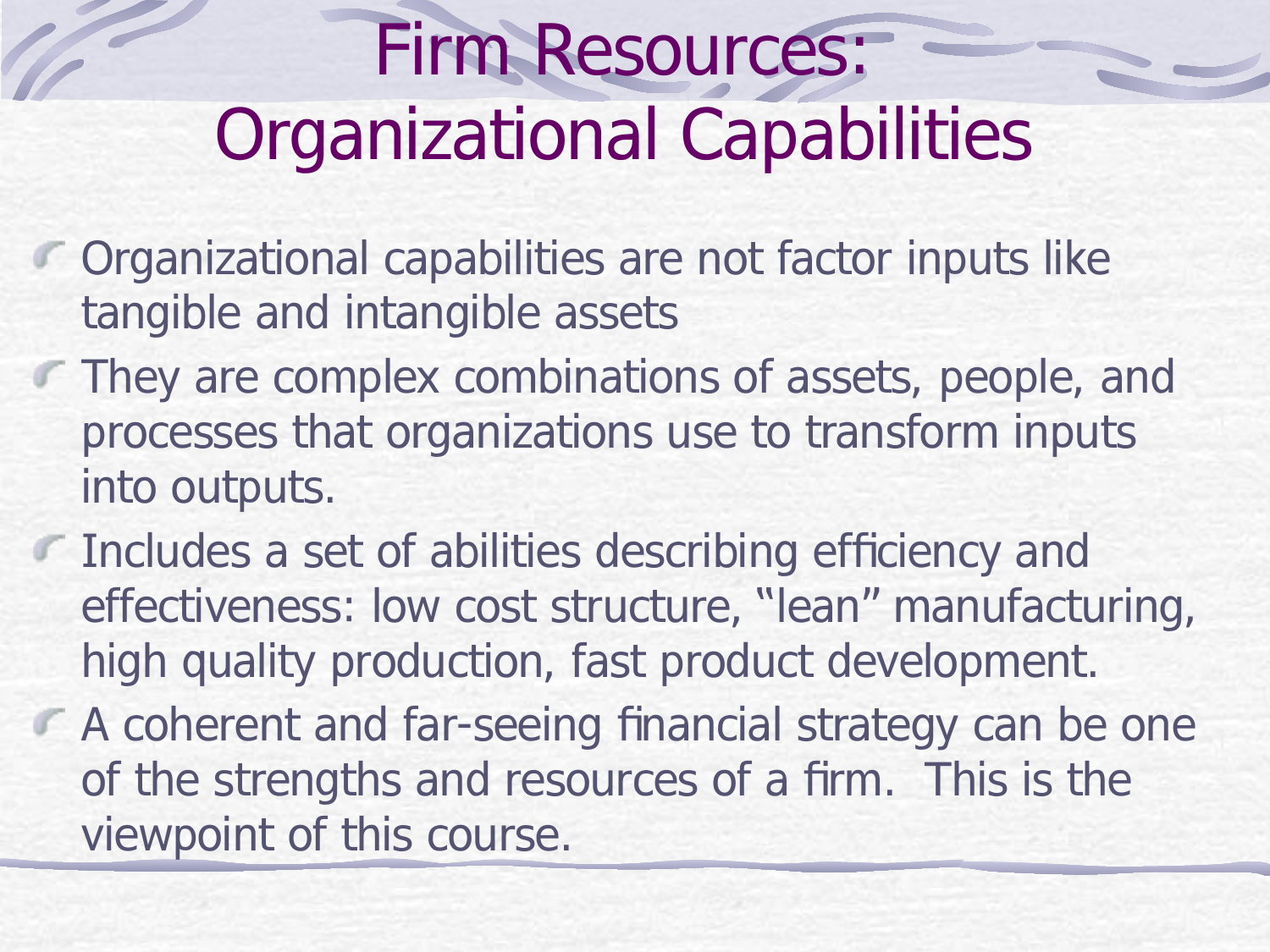

# Firm Resources: Organizational Capabilities
Organizational capabilities are not factor inputs like tangible and intangible assets
They are complex combinations of assets, people, and processes that organizations use to transform inputs into outputs.
Includes a set of abilities describing efficiency and effectiveness: low cost structure, “lean” manufacturing, high quality production, fast product development.
A coherent and far-seeing financial strategy can be one of the strengths and resources of a firm.  This is the viewpoint of this course.